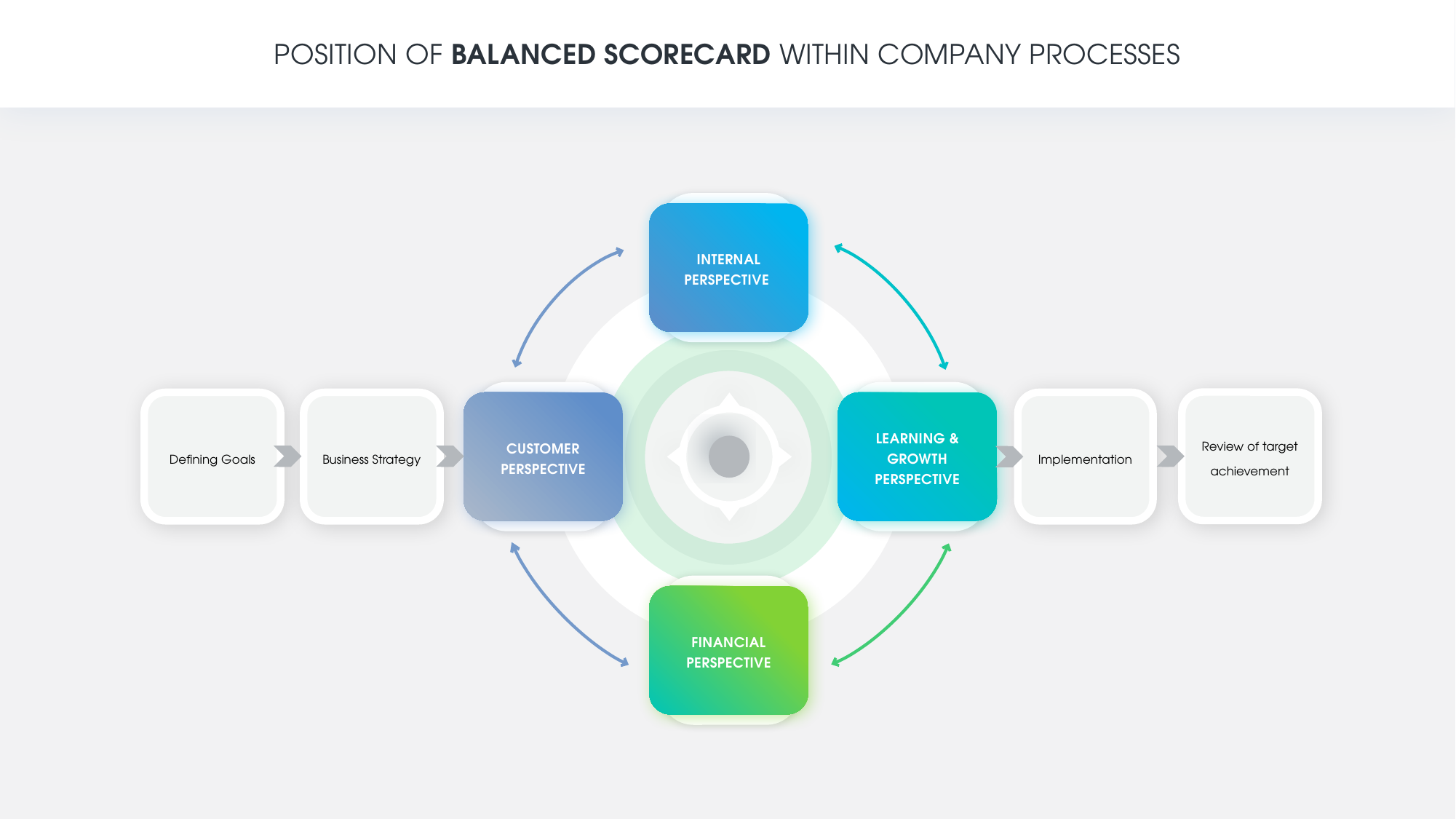

POSITION OF BALANCED SCORECARD WITHIN COMPANY PROCESSES

INTERNAL PERSPECTIVE

Review of target achievement
Defining Goals
LEARNING & GROWTH PERSPECTIVE
Business Strategy
Implementation
CUSTOMER PERSPECTIVE

FINANCIAL PERSPECTIVE